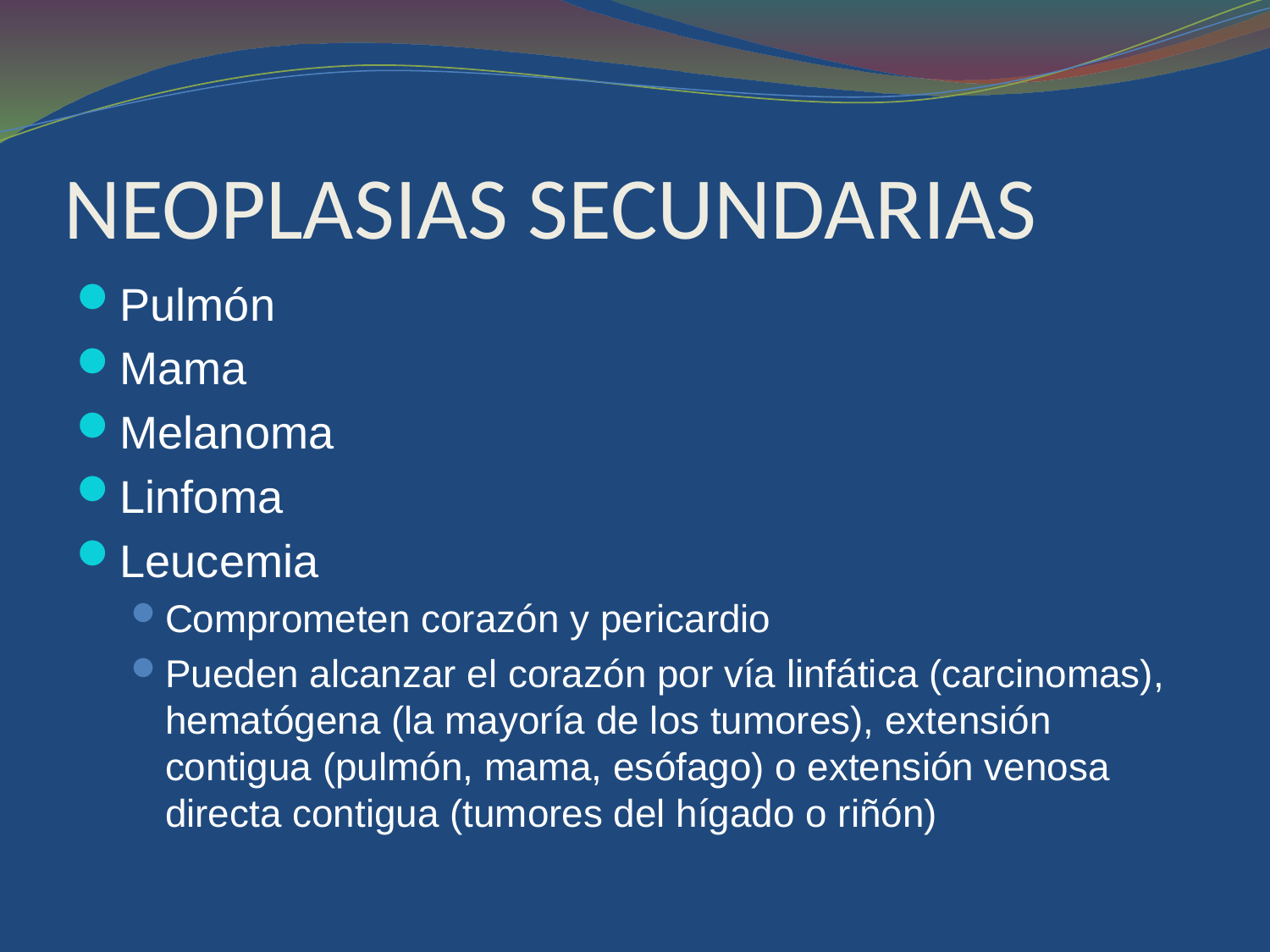

# NEOPLASIAS SECUNDARIAS
Pulmón
Mama
Melanoma
Linfoma
Leucemia
Comprometen corazón y pericardio
Pueden alcanzar el corazón por vía linfática (carcinomas), hematógena (la mayoría de los tumores), extensión contigua (pulmón, mama, esófago) o extensión venosa directa contigua (tumores del hígado o riñón)